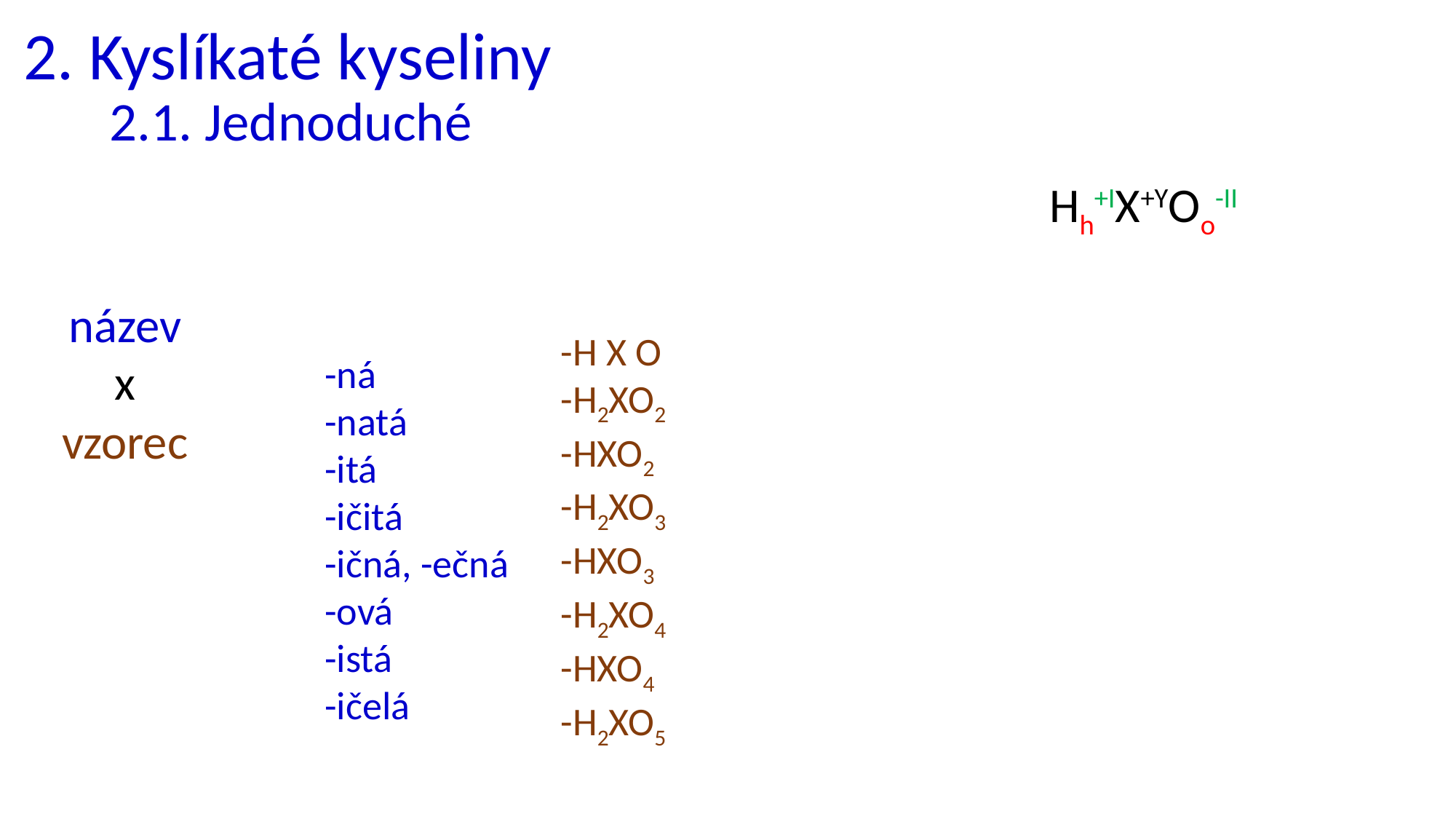

# 2. Kyslíkaté kyseliny 2.1. Jednoduché
Hh+IX+YOo-II
název
x
vzorec
-ná
-natá
-itá
-ičitá
-ičná, -ečná
-ová
-istá
-ičelá
-H X O
-H2XO2
-HXO2
-H2XO3
-HXO3
-H2XO4
-HXO4
-H2XO5